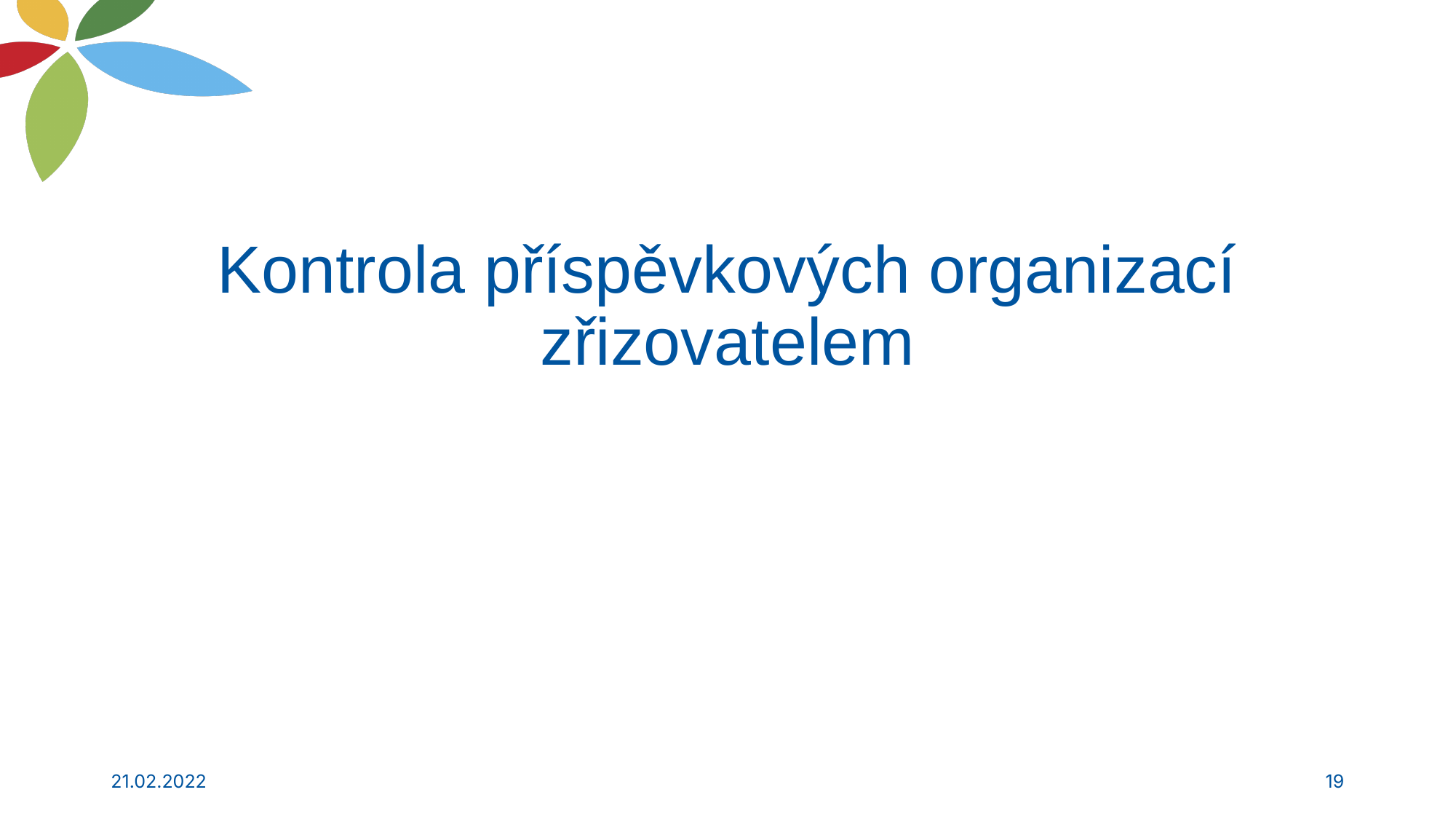

# Kontrola příspěvkových organizací zřizovatelem
21.02.2022

19